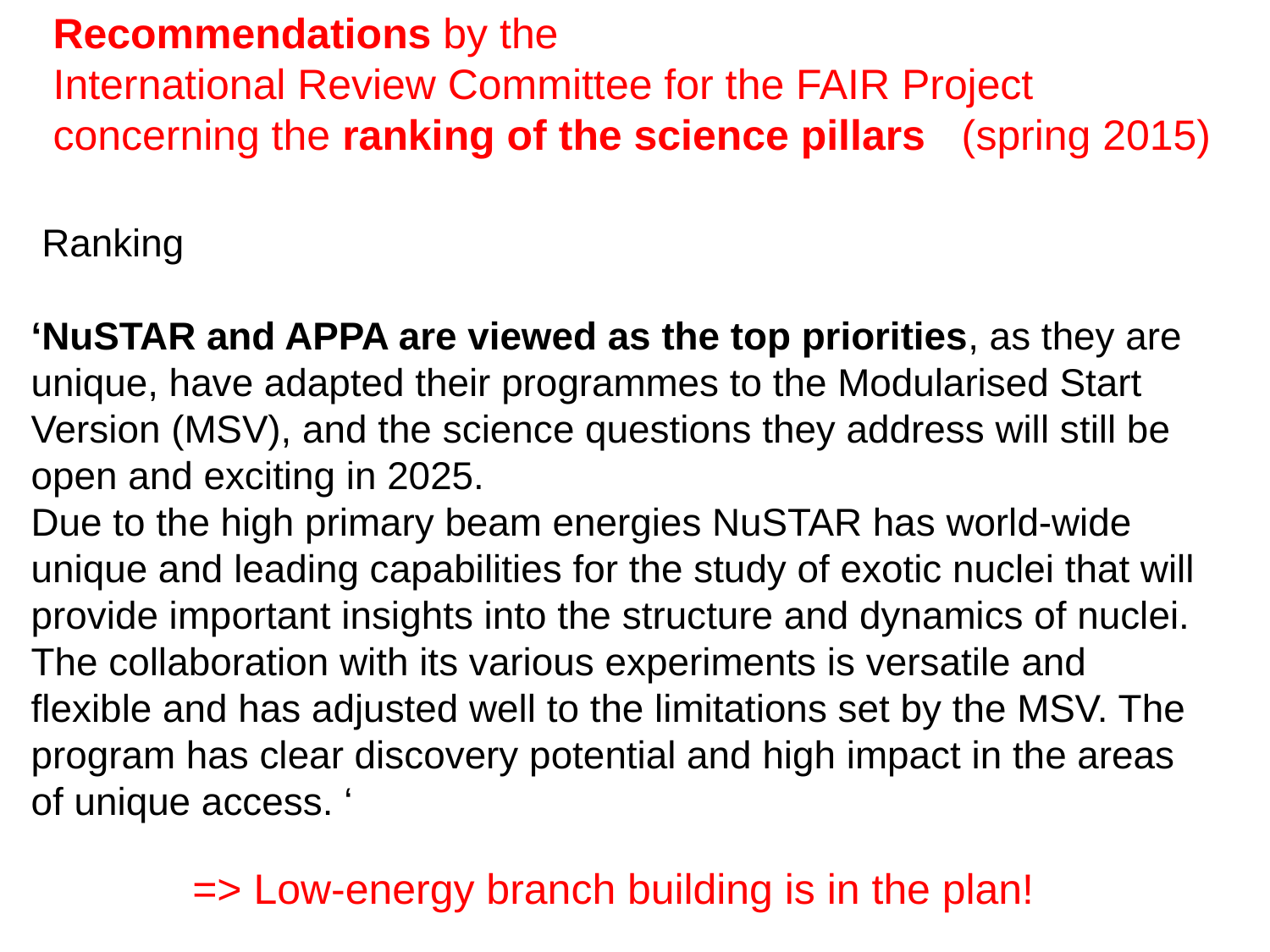

Recommendations by the
International Review Committee for the FAIR Project
concerning the ranking of the science pillars   (spring 2015)

 Ranking

‘NuSTAR and APPA are viewed as the top priorities, as they are unique, have adapted their programmes to the Modularised Start Version (MSV), and the science questions they address will still be open and exciting in 2025.
Due to the high primary beam energies NuSTAR has world-wide unique and leading capabilities for the study of exotic nuclei that will provide important insights into the structure and dynamics of nuclei. The collaboration with its various experiments is versatile and flexible and has adjusted well to the limitations set by the MSV. The program has clear discovery potential and high impact in the areas of unique access. ‘
=> Low-energy branch building is in the plan!